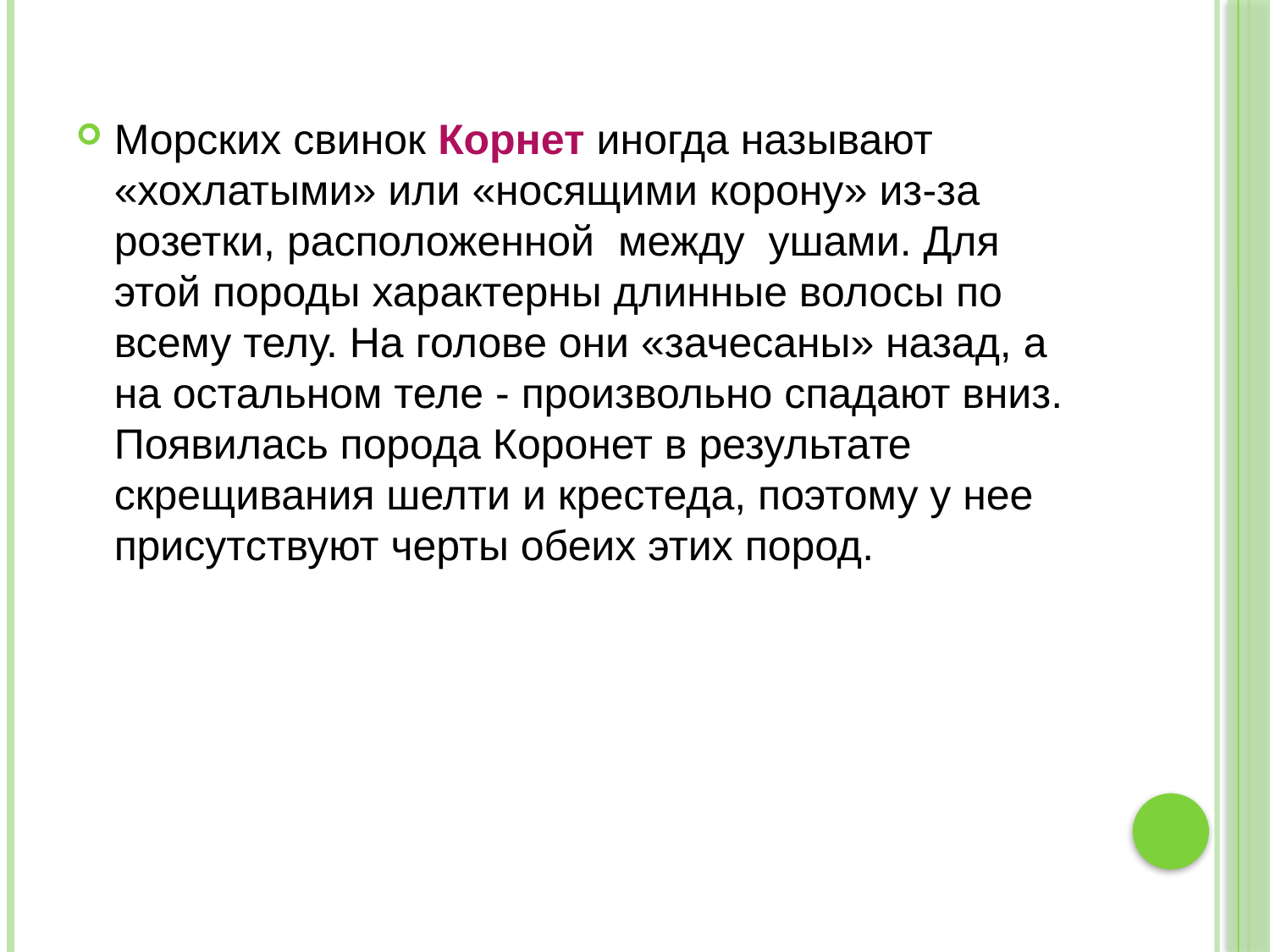

Морских свинок Корнет иногда называют «хохлатыми» или «носящими корону» из-за розетки, расположенной  между  ушами. Для этой породы характерны длинные волосы по всему телу. На голове они «зачесаны» назад, а на остальном теле - произвольно спадают вниз. Появилась порода Коронет в результате скрещивания шелти и крестеда, поэтому у нее присутствуют черты обеих этих пород.